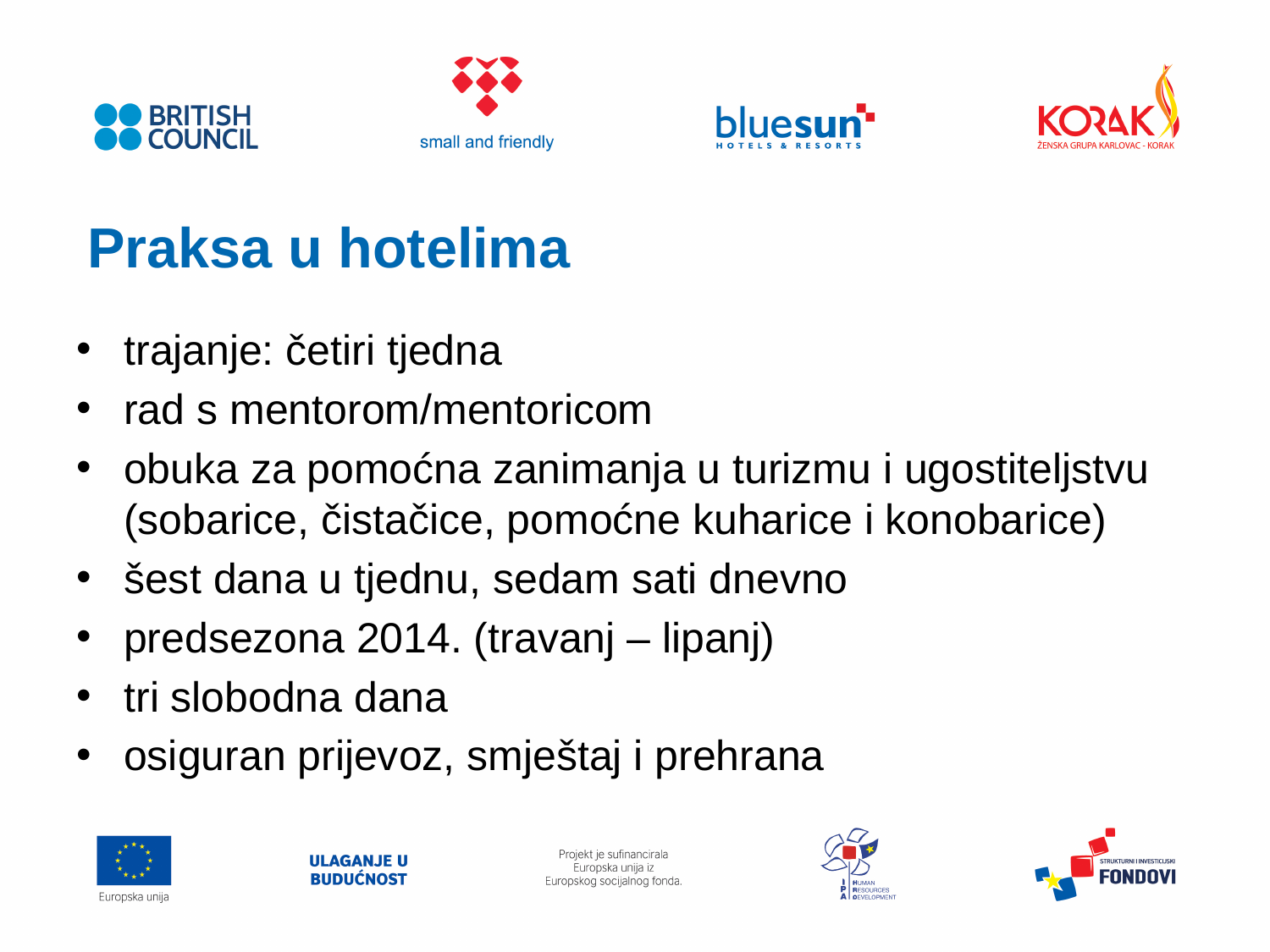

# Praksa u hotelima
trajanje: četiri tjedna
rad s mentorom/mentoricom
obuka za pomoćna zanimanja u turizmu i ugostiteljstvu (sobarice, čistačice, pomoćne kuharice i konobarice)
šest dana u tjednu, sedam sati dnevno
predsezona 2014. (travanj – lipanj)
tri slobodna dana
osiguran prijevoz, smještaj i prehrana